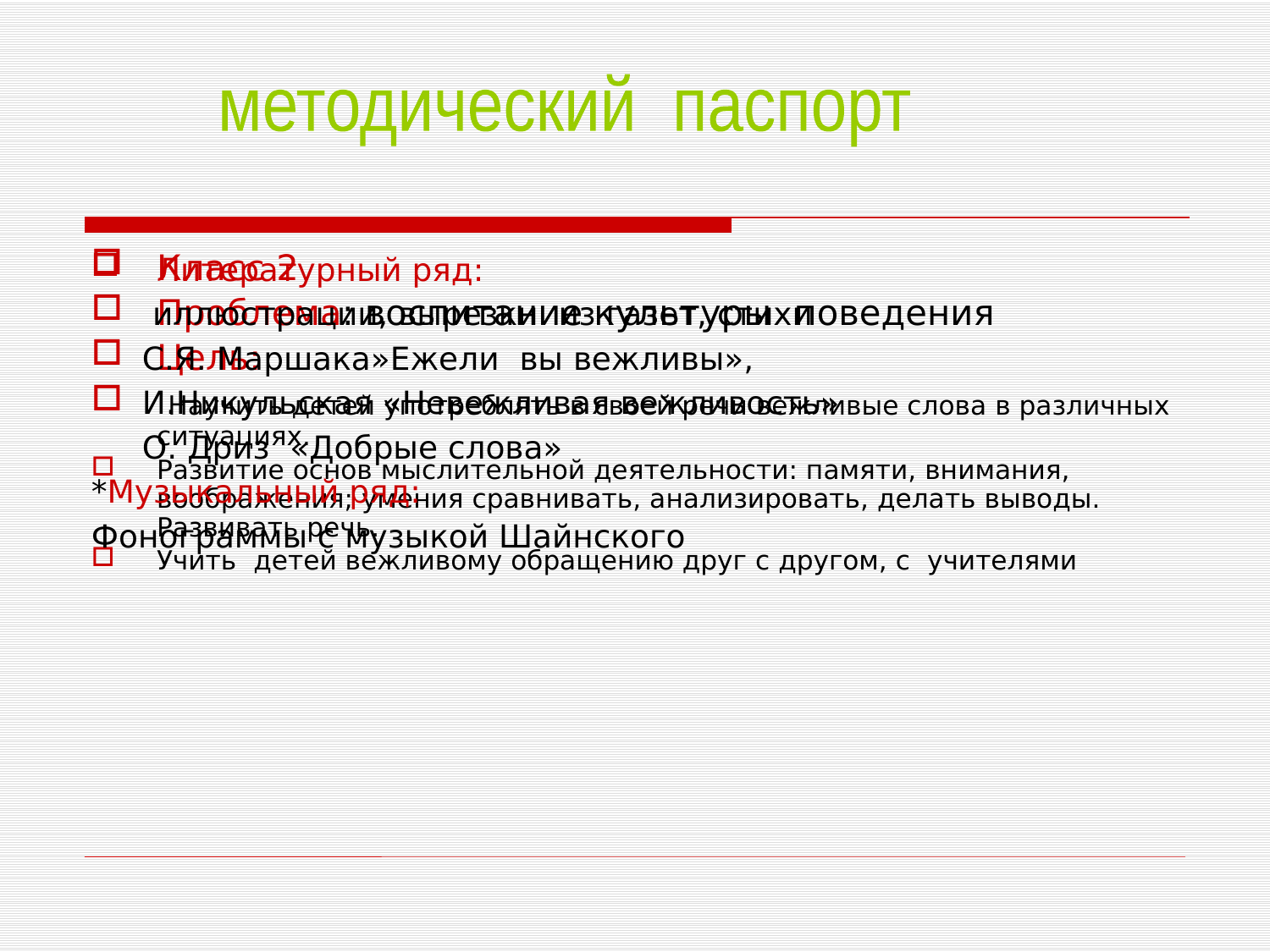

#
методический  паспорт
Класс 2
Проблема: воспитание культуры  поведения
Цель:
 Научить детей употреблять в своей речи вежливые слова в различных ситуациях.
Развитие основ мыслительной деятельности: памяти, внимания, воображения; умения сравнивать, анализировать, делать выводы. Развивать речь.
Учить  детей вежливому обращению друг с другом, с  учителями
Литературный ряд:
      иллюстрации, вырезки  из газет, стихи
     С.Я. Маршака»Ежели  вы вежливы»,
     И.Никульская «Невежливая вежливость»
     О. Дриз  «Добрые слова»
*Музыкальный ряд:
Фонограммы с музыкой Шайнского